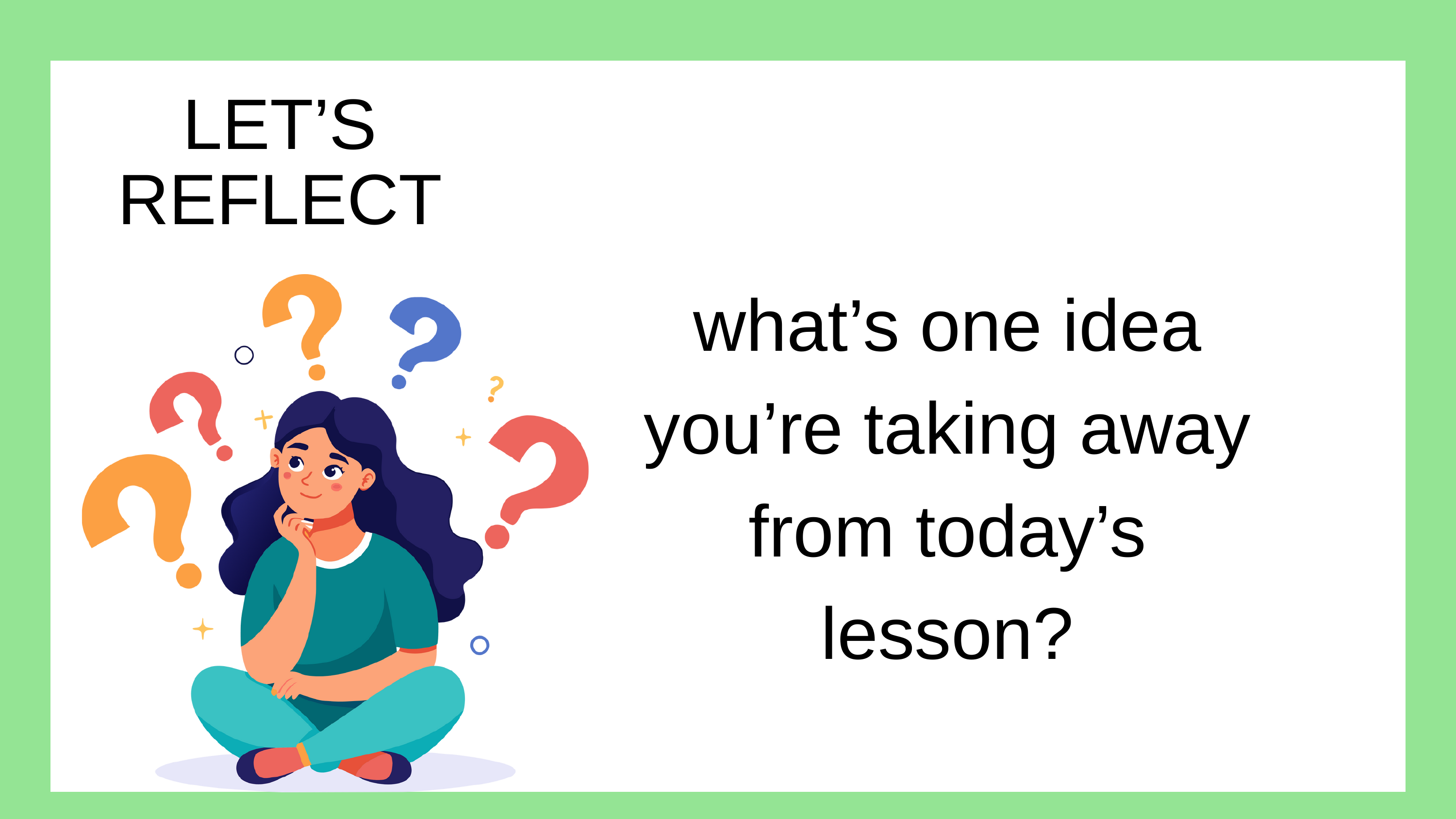

LET’S REFLECT
what’s one idea you’re taking away from today’s lesson?